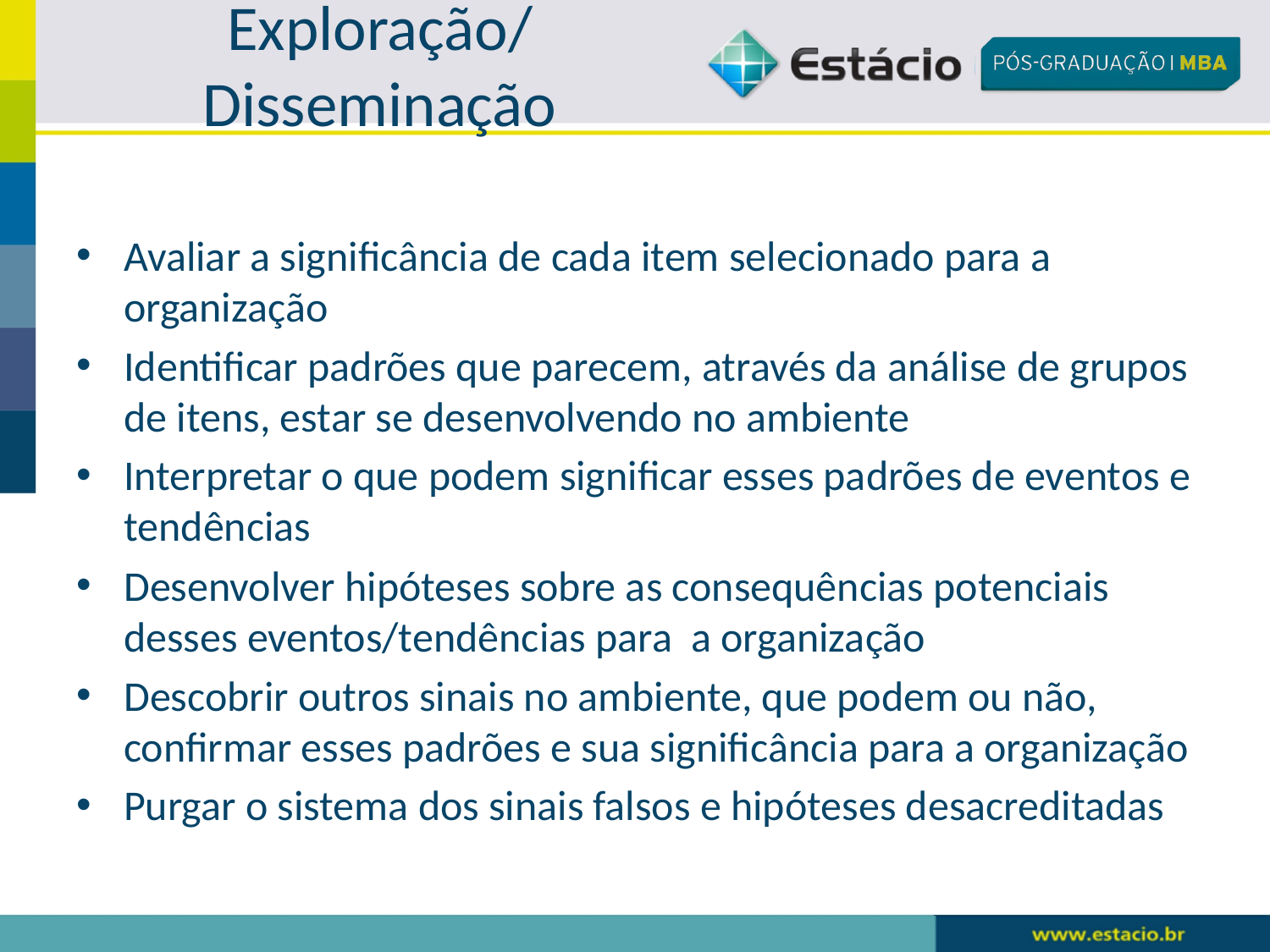

# Exploração/ Disseminação
Avaliar a significância de cada item selecionado para a organização
Identificar padrões que parecem, através da análise de grupos de itens, estar se desenvolvendo no ambiente
Interpretar o que podem significar esses padrões de eventos e tendências
Desenvolver hipóteses sobre as consequências potenciais desses eventos/tendências para  a organização
Descobrir outros sinais no ambiente, que podem ou não, confirmar esses padrões e sua significância para a organização
Purgar o sistema dos sinais falsos e hipóteses desacreditadas